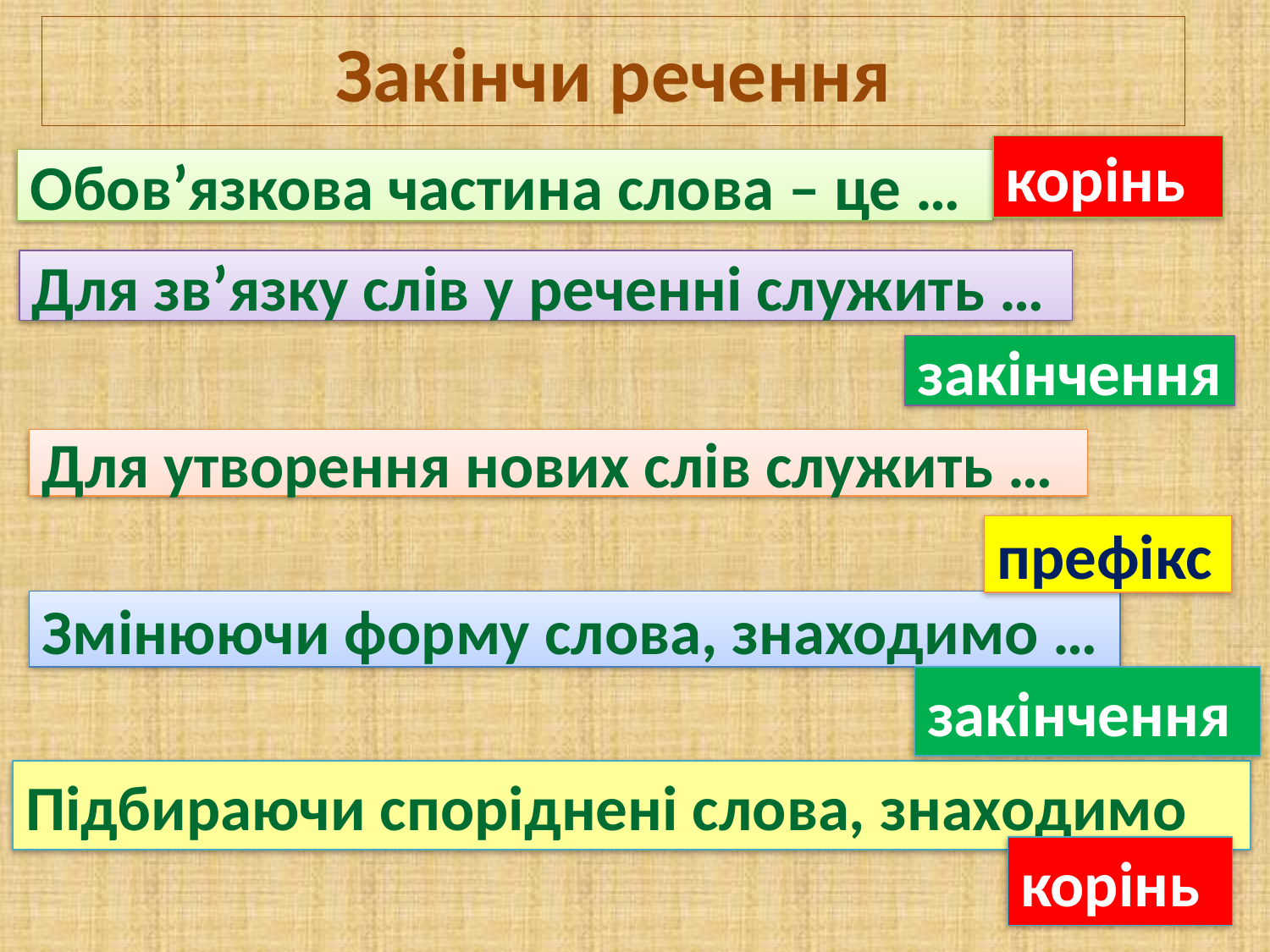

# Закінчи речення
корінь
Обов’язкова частина слова – це …
Для зв’язку слів у реченні служить …
закінчення
Для утворення нових слів служить …
префікс
Змінюючи форму слова, знаходимо …
закінчення
Підбираючи споріднені слова, знаходимо
корінь